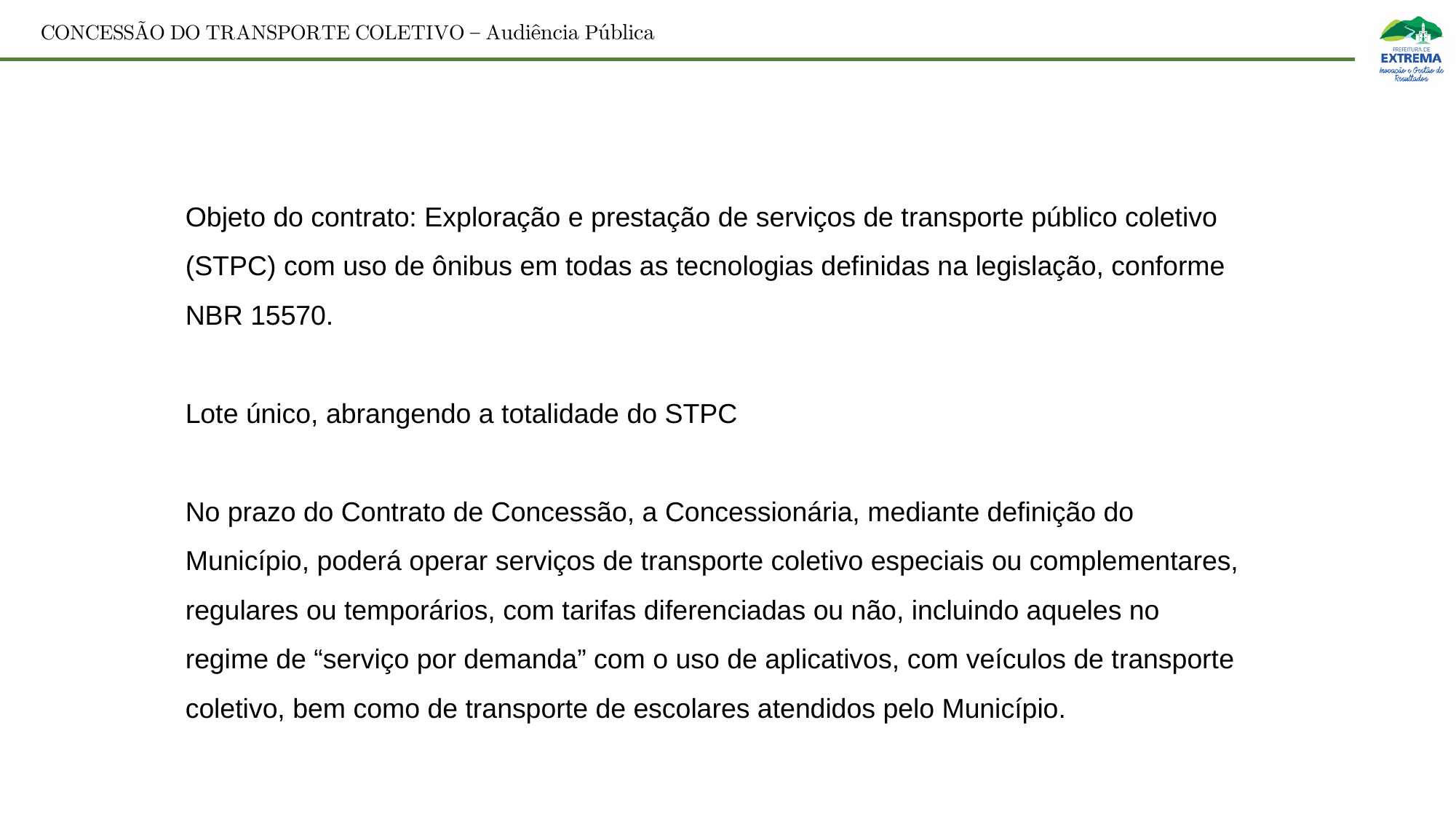

Objeto do contrato: Exploração e prestação de serviços de transporte público coletivo (STPC) com uso de ônibus em todas as tecnologias definidas na legislação, conforme NBR 15570.

Lote único, abrangendo a totalidade do STPC

No prazo do Contrato de Concessão, a Concessionária, mediante definição do Município, poderá operar serviços de transporte coletivo especiais ou complementares, regulares ou temporários, com tarifas diferenciadas ou não, incluindo aqueles no regime de “serviço por demanda” com o uso de aplicativos, com veículos de transporte coletivo, bem como de transporte de escolares atendidos pelo Município.